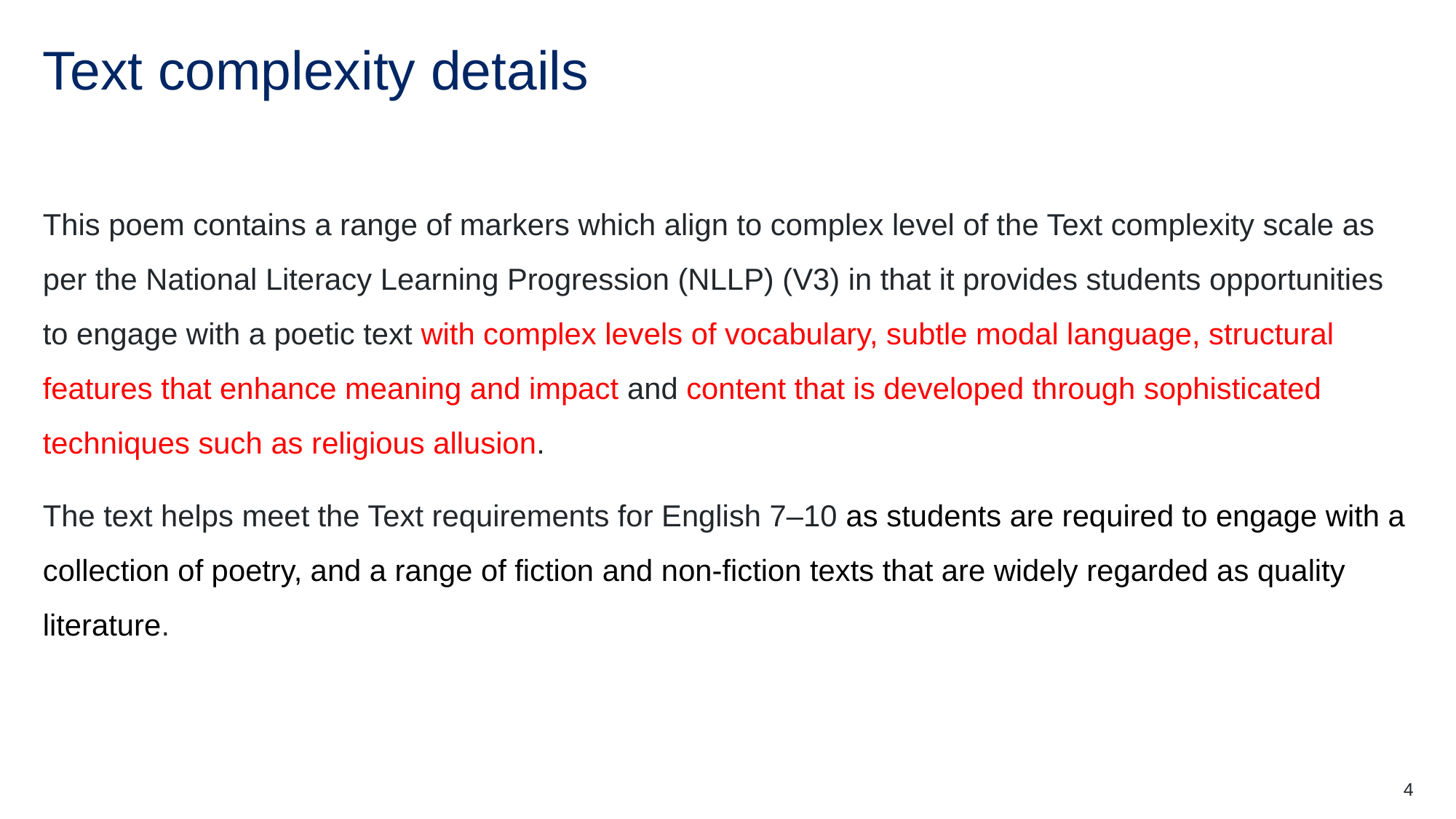

# Text complexity details
This poem contains a range of markers which align to complex level of the Text complexity scale as per the National Literacy Learning Progression (NLLP) (V3) in that it provides students opportunities to engage with a poetic text with complex levels of vocabulary, subtle modal language, structural features that enhance meaning and impact and content that is developed through sophisticated techniques such as religious allusion.
The text helps meet the Text requirements for English 7–10 as students are required to engage with a collection of poetry, and a range of fiction and non-fiction texts that are widely regarded as quality literature.

4